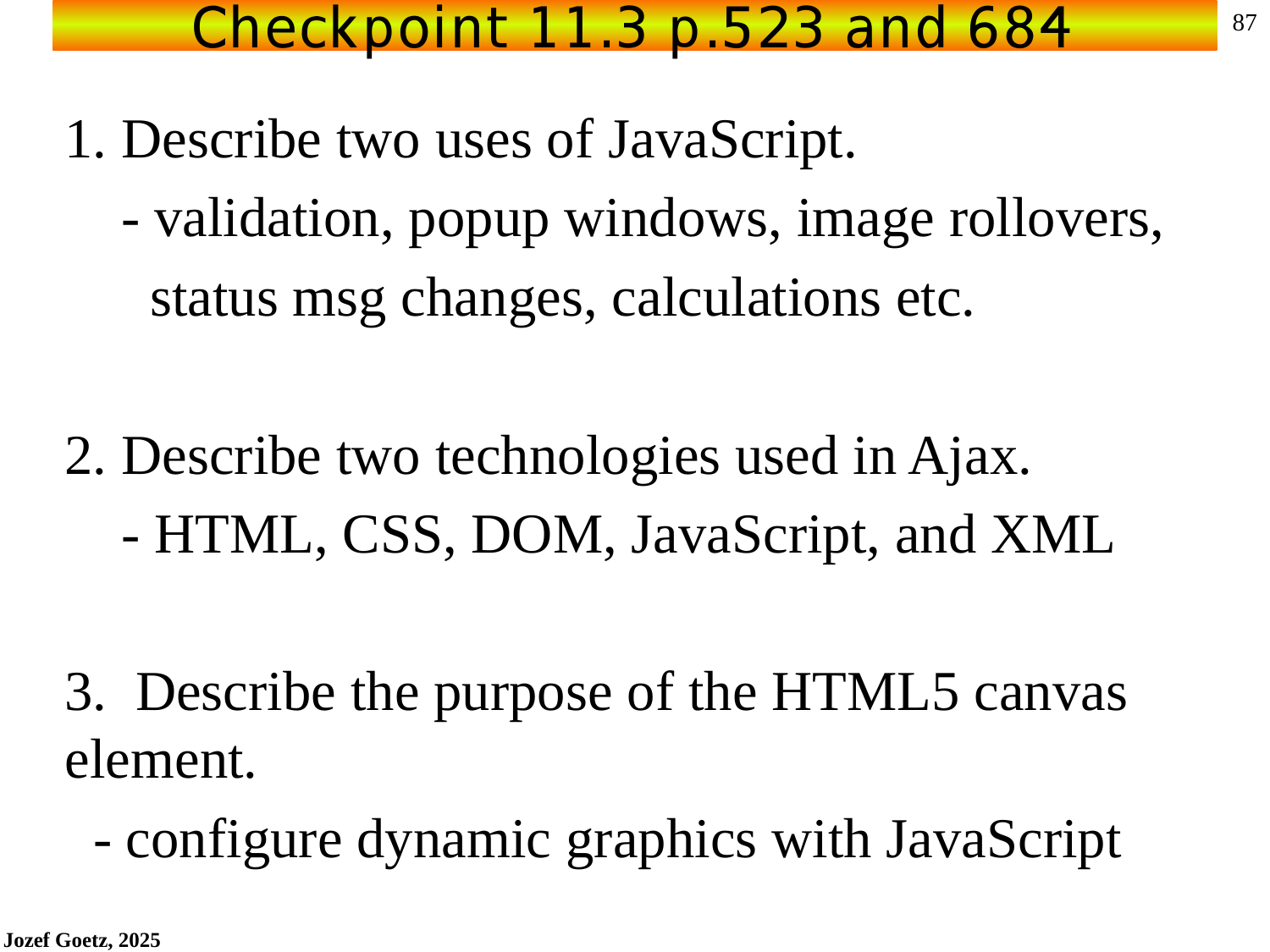

# Checkpoint 11.3 p.523 and 684
1. Describe two uses of JavaScript.
    - validation, popup windows, image rollovers,
      status msg changes, calculations etc.

2. Describe two technologies used in Ajax.
    - HTML, CSS, DOM, JavaScript, and XML

3.  Describe the purpose of the HTML5 canvas    element.
  - configure dynamic graphics with JavaScript